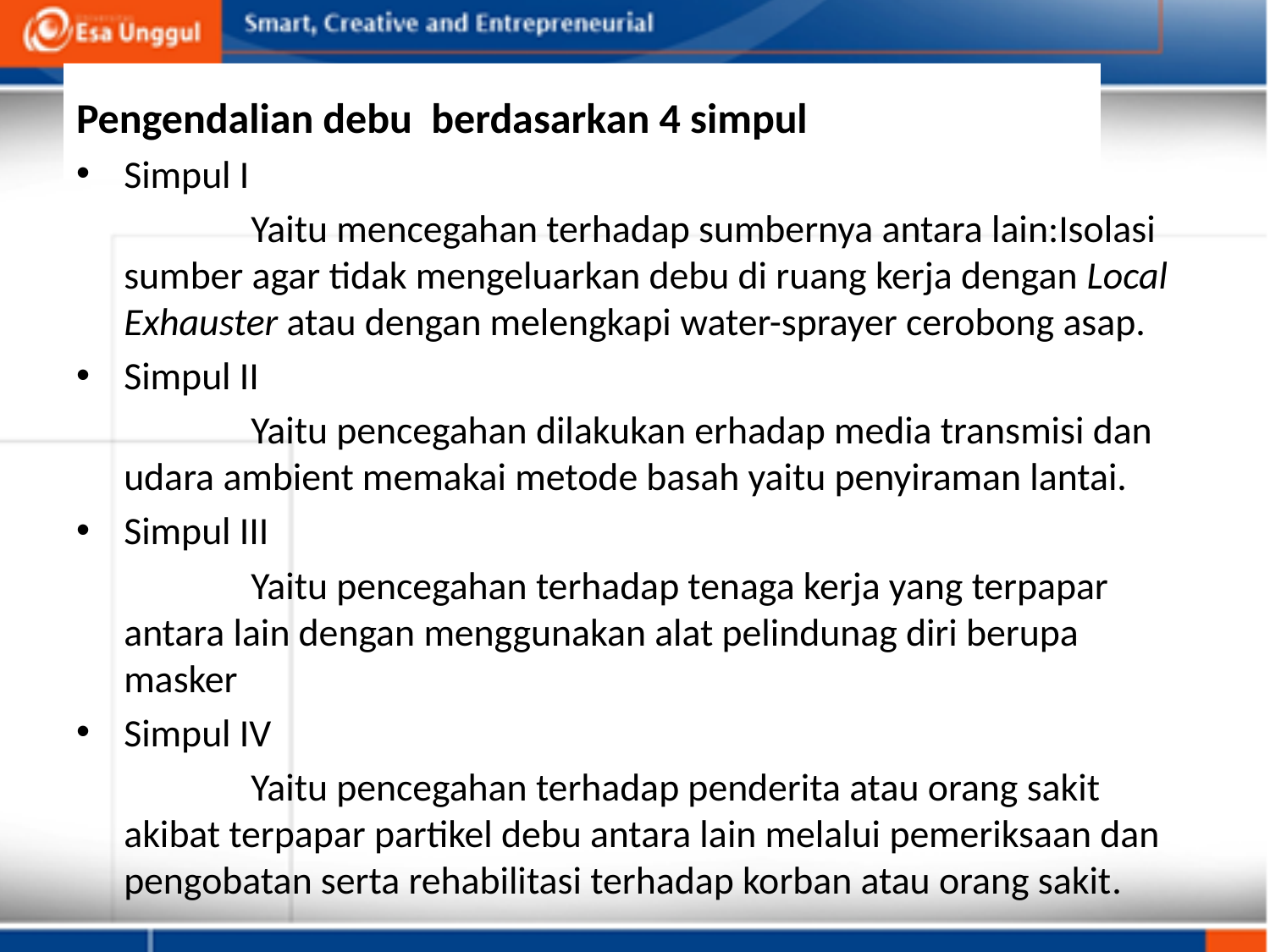

Pengendalian debu  berdasarkan 4 simpul
Simpul I
		Yaitu mencegahan terhadap sumbernya antara lain:Isolasi sumber agar tidak mengeluarkan debu di ruang kerja dengan Local Exhauster atau dengan melengkapi water-sprayer cerobong asap.
Simpul II
		Yaitu pencegahan dilakukan erhadap media transmisi dan udara ambient memakai metode basah yaitu penyiraman lantai.
Simpul III
		Yaitu pencegahan terhadap tenaga kerja yang terpapar antara lain dengan menggunakan alat pelindunag diri berupa masker
Simpul IV
		Yaitu pencegahan terhadap penderita atau orang sakit akibat terpapar partikel debu antara lain melalui pemeriksaan dan pengobatan serta rehabilitasi terhadap korban atau orang sakit.